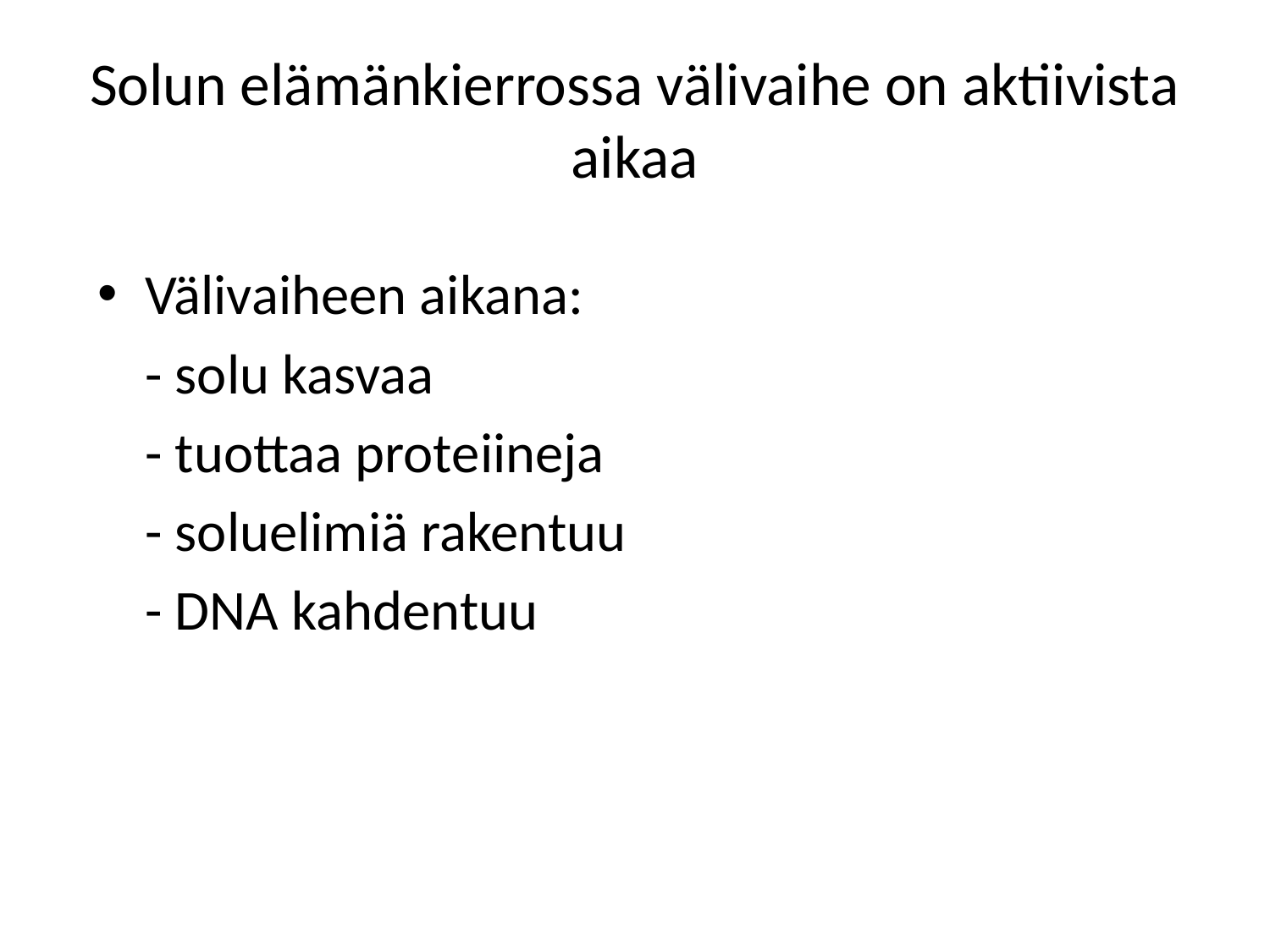

Solun elämänkierrossa välivaihe on aktiivista aikaa
Välivaiheen aikana:
	- solu kasvaa
	- tuottaa proteiineja
	- soluelimiä rakentuu
	- DNA kahdentuu